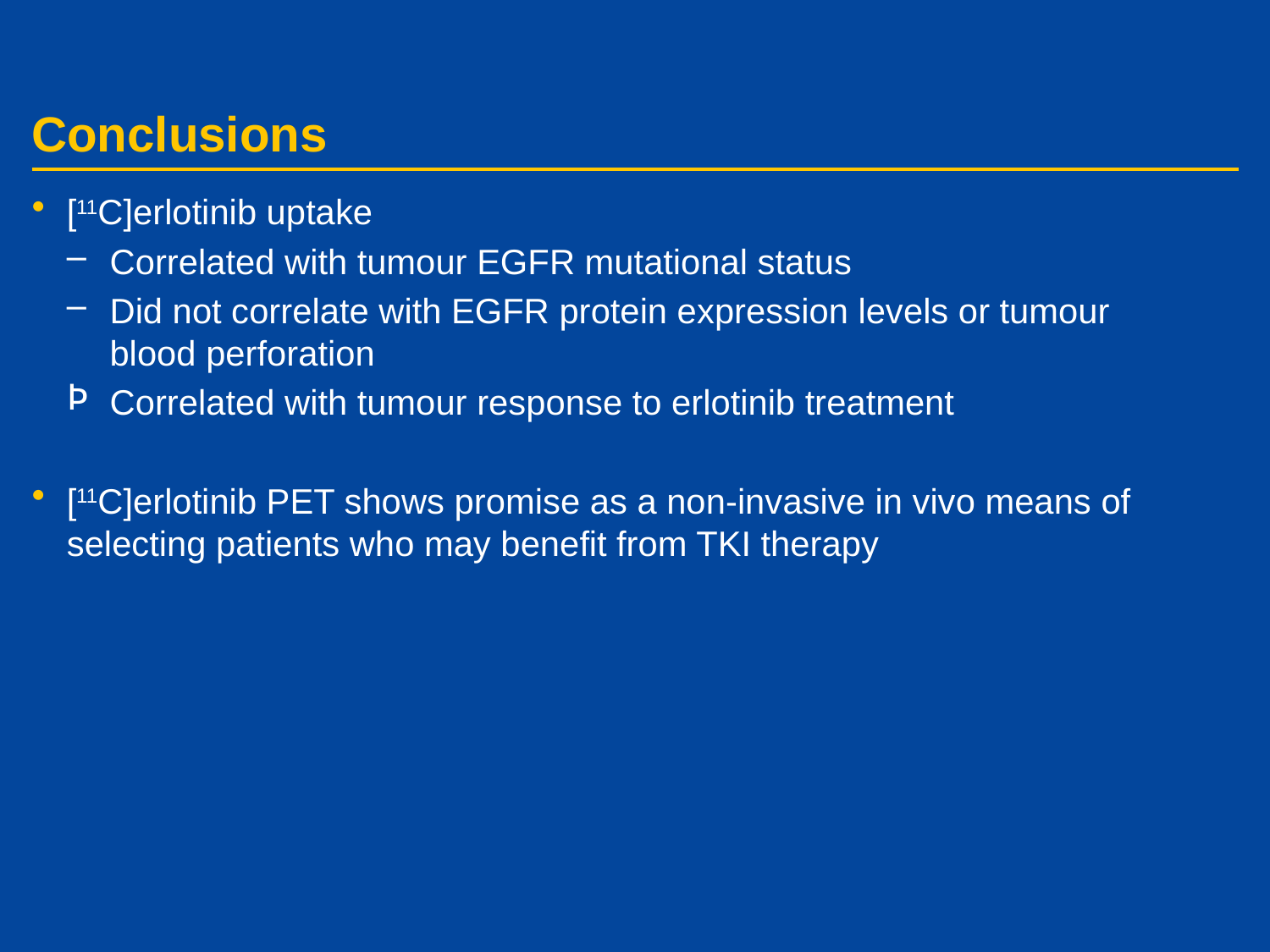

# Conclusions
[11C]erlotinib uptake
Correlated with tumour EGFR mutational status
Did not correlate with EGFR protein expression levels or tumour
blood perforation
Correlated with tumour response to erlotinib treatment

[11C]erlotinib PET shows promise as a non-invasive in vivo means of selecting patients who may benefit from TKI therapy